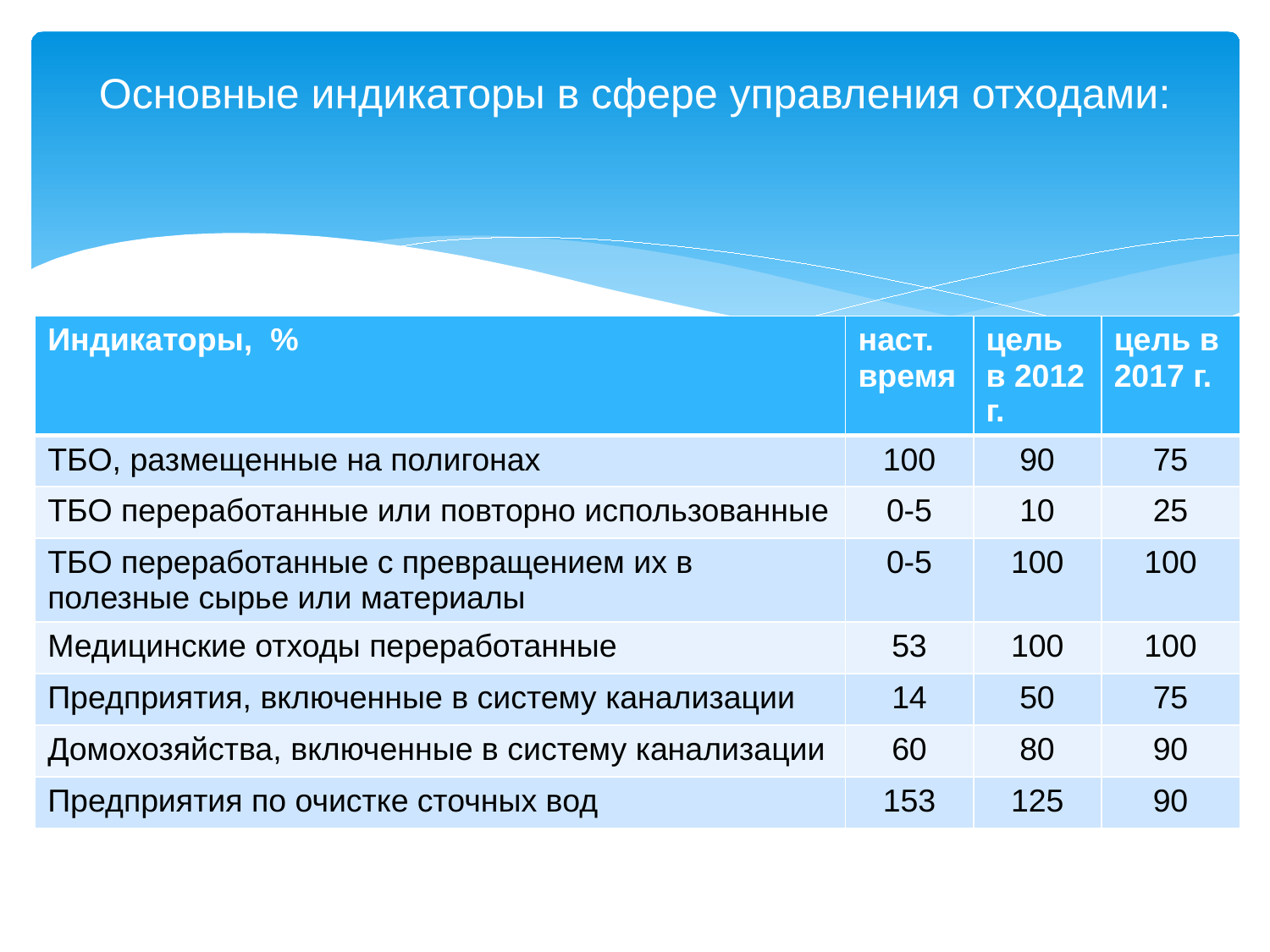

# Основные индикаторы в сфере управления отходами:
| Индикаторы, % | наст. время | цель в 2012 г. | цель в 2017 г. |
| --- | --- | --- | --- |
| ТБО, размещенные на полигонах | 100 | 90 | 75 |
| ТБО переработанные или повторно использованные | 0-5 | 10 | 25 |
| ТБО переработанные с превращением их в полезные сырье или материалы | 0-5 | 100 | 100 |
| Медицинские отходы переработанные | 53 | 100 | 100 |
| Предприятия, включенные в систему канализации | 14 | 50 | 75 |
| Домохозяйства, включенные в систему канализации | 60 | 80 | 90 |
| Предприятия по очистке сточных вод | 153 | 125 | 90 |